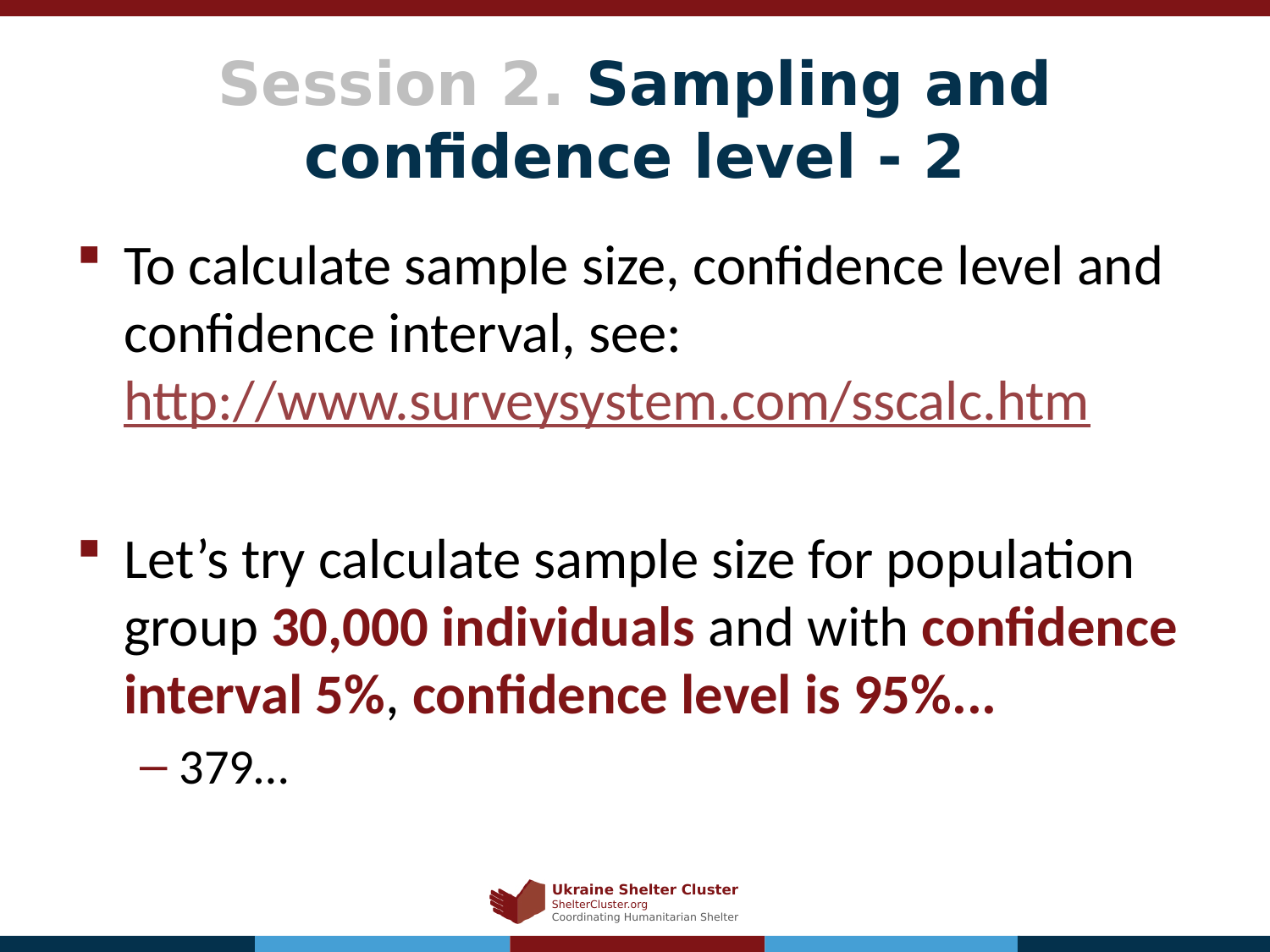

# Session 2. Sampling and confidence level - 2
To calculate sample size, confidence level and confidence interval, see: http://www.surveysystem.com/sscalc.htm

Let’s try calculate sample size for population group 30,000 individuals and with confidence interval 5%, confidence level is 95%...
379…